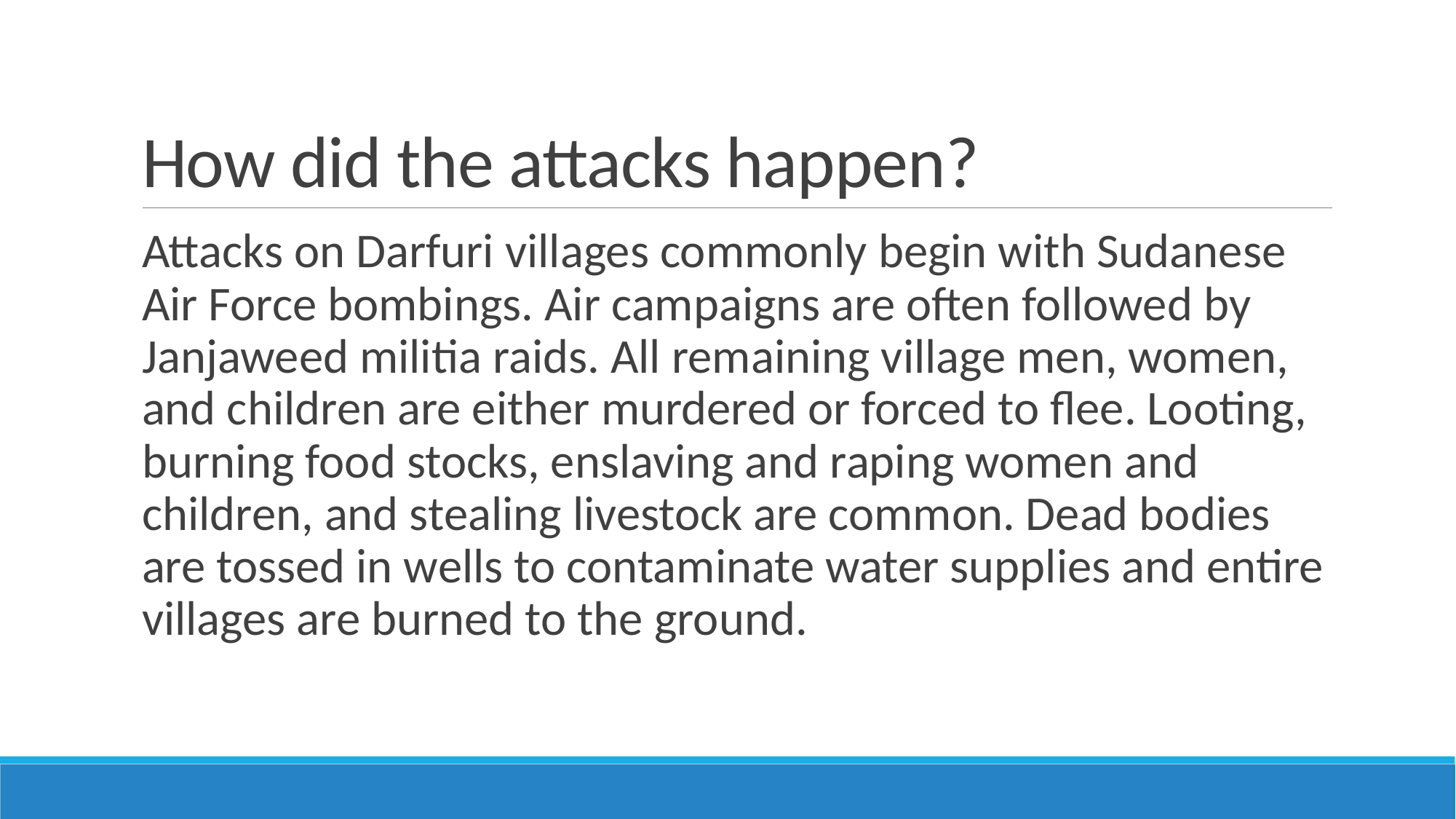

# How did the attacks happen?
Attacks on Darfuri villages commonly begin with Sudanese Air Force bombings. Air campaigns are often followed by Janjaweed militia raids. All remaining village men, women, and children are either murdered or forced to flee. Looting, burning food stocks, enslaving and raping women and children, and stealing livestock are common. Dead bodies are tossed in wells to contaminate water supplies and entire villages are burned to the ground.